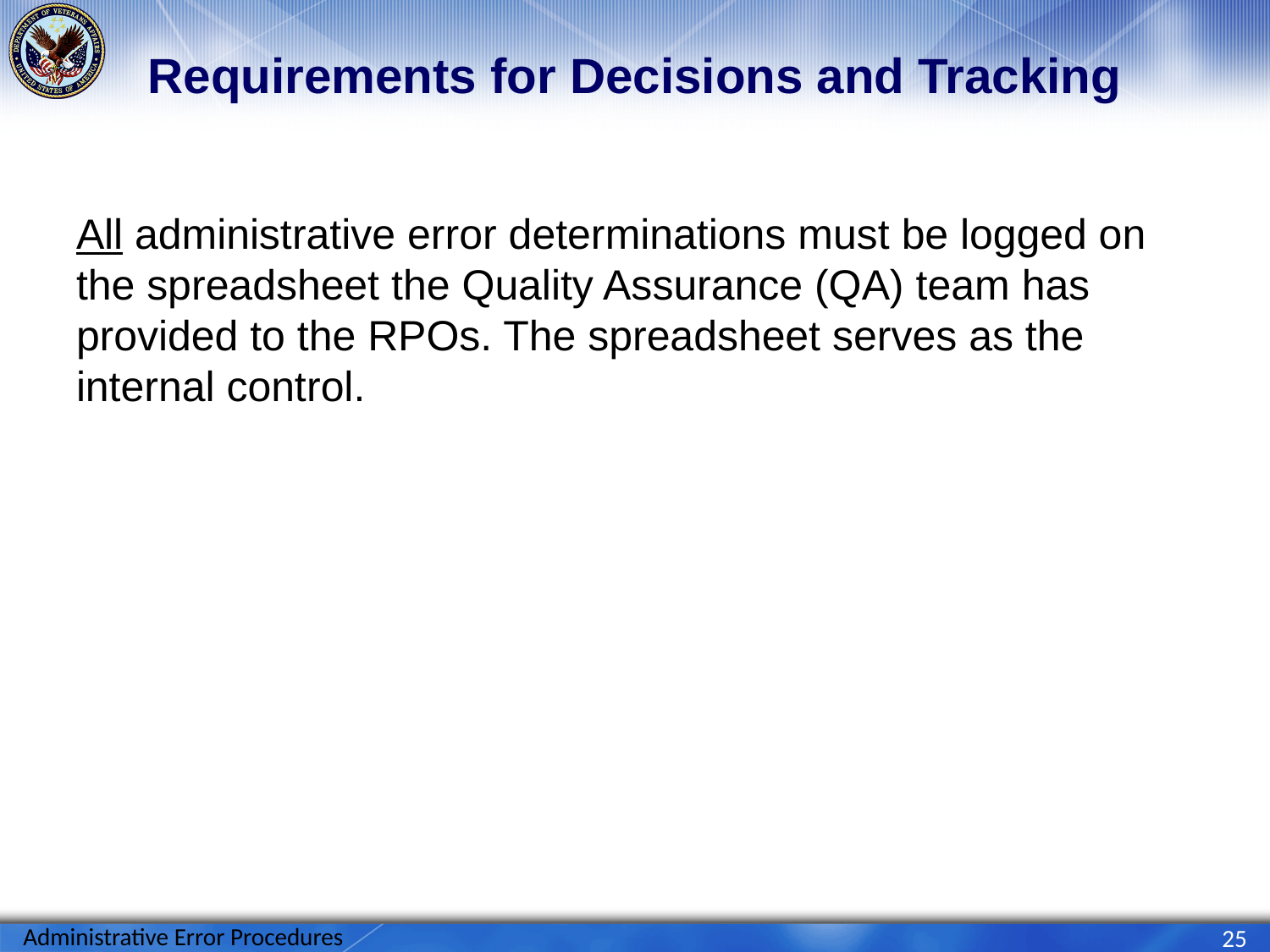

# Requirements for Decisions and Tracking
All administrative error determinations must be logged on the spreadsheet the Quality Assurance (QA) team has provided to the RPOs. The spreadsheet serves as the internal control.

Administrative Error Procedures
25